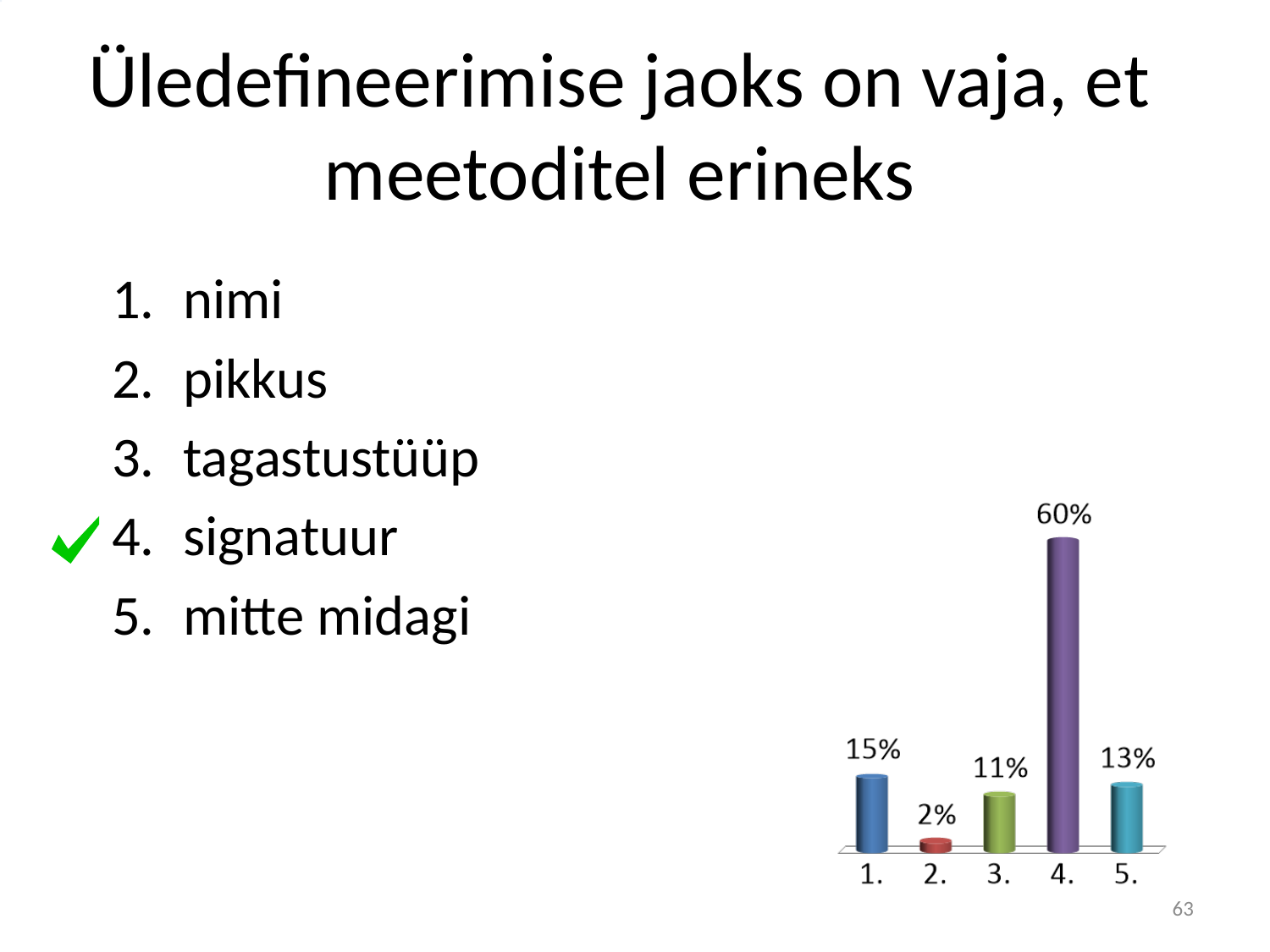

# Üledefineerimise jaoks on vaja, et meetoditel erineks
nimi
pikkus
tagastustüüp
signatuur
mitte midagi

63